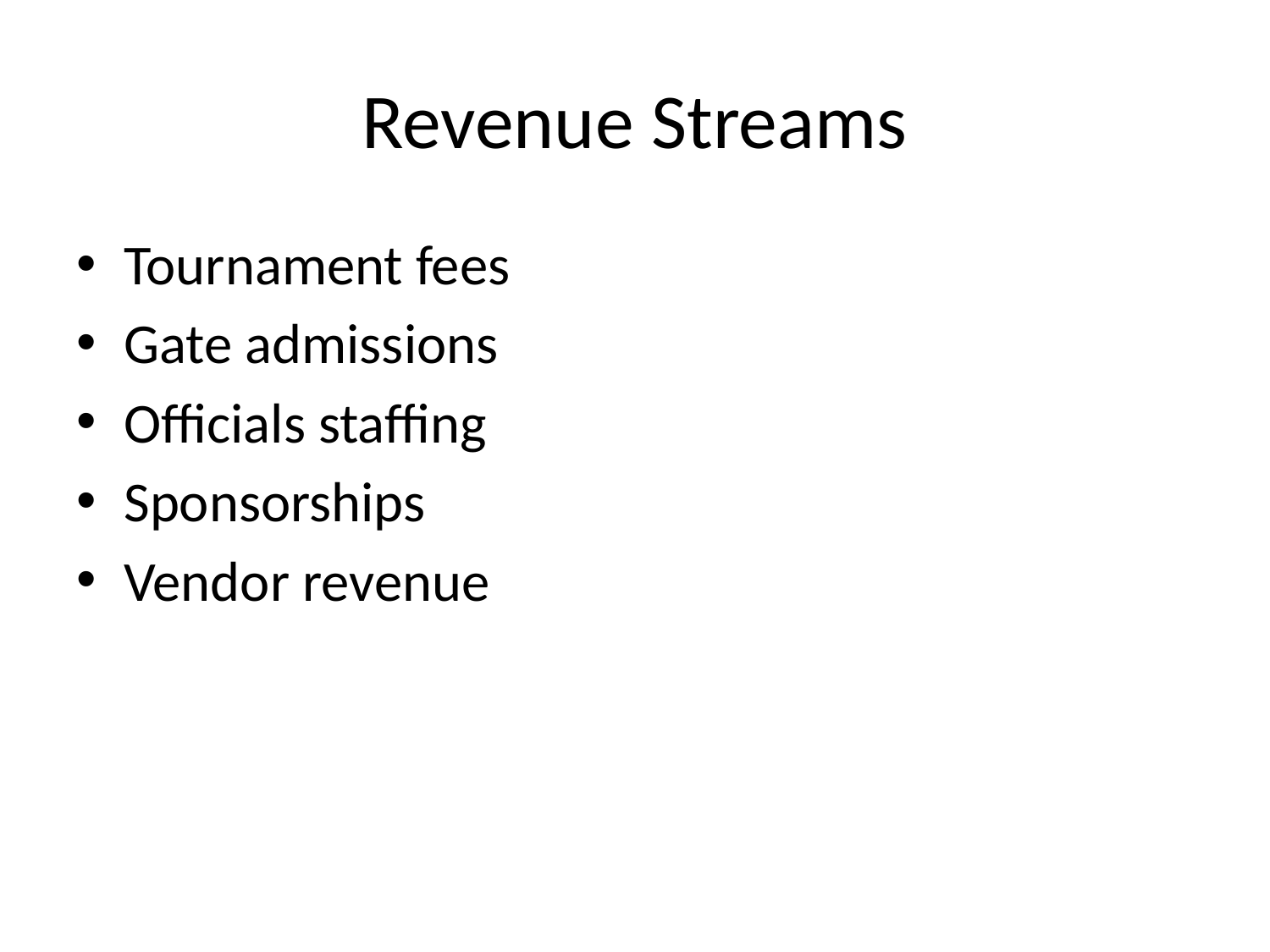

# Revenue Streams
Tournament fees
Gate admissions
Officials staffing
Sponsorships
Vendor revenue